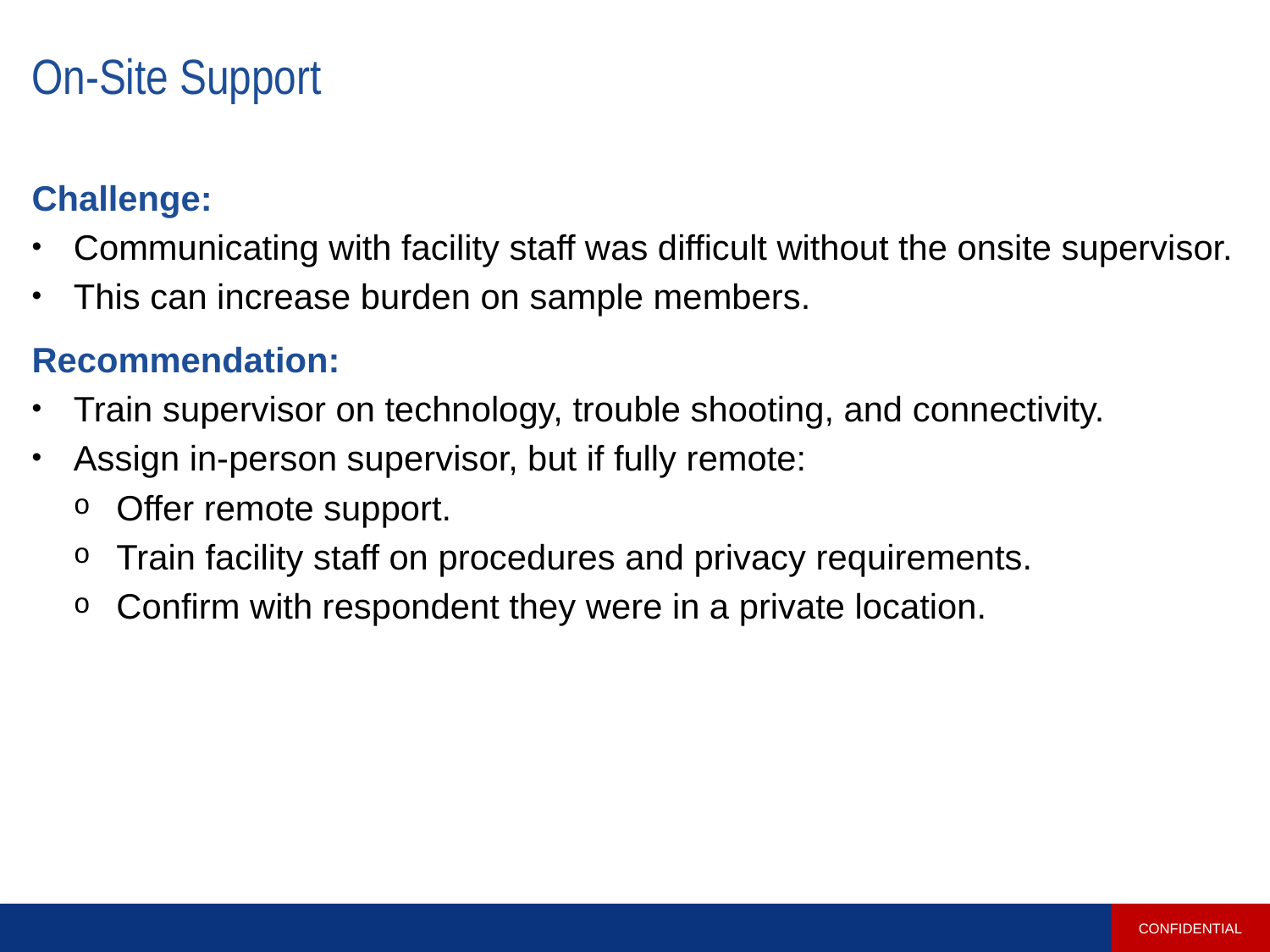

# On-Site Support
Challenge:
Communicating with facility staff was difficult without the onsite supervisor.
This can increase burden on sample members.
Recommendation:
Train supervisor on technology, trouble shooting, and connectivity.
Assign in-person supervisor, but if fully remote:
Offer remote support.
Train facility staff on procedures and privacy requirements.
Confirm with respondent they were in a private location.

CONFIDENTIAL